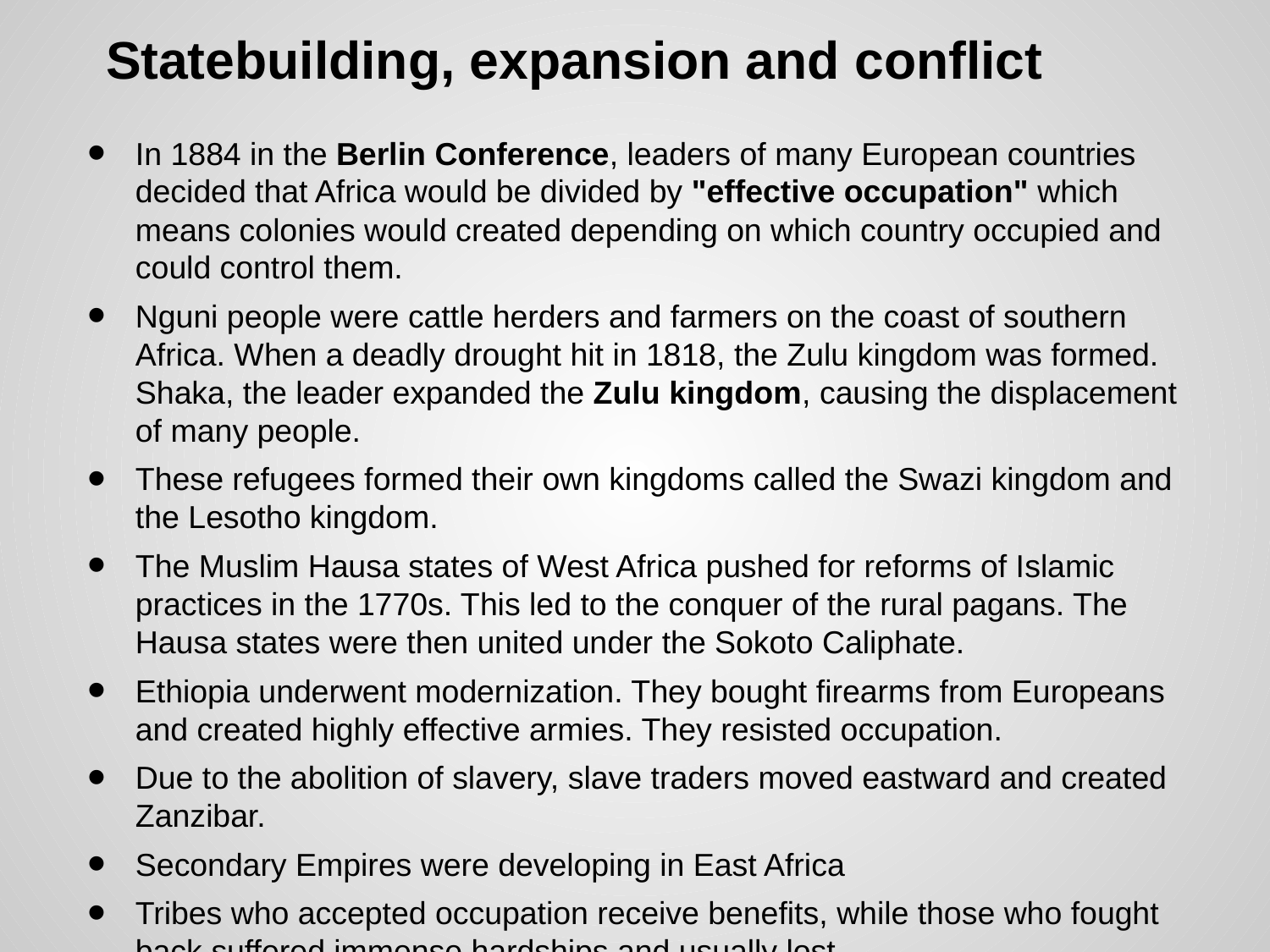

# Statebuilding, expansion and conflict
In 1884 in the Berlin Conference, leaders of many European countries decided that Africa would be divided by "effective occupation" which means colonies would created depending on which country occupied and could control them.
Nguni people were cattle herders and farmers on the coast of southern Africa. When a deadly drought hit in 1818, the Zulu kingdom was formed. Shaka, the leader expanded the Zulu kingdom, causing the displacement of many people.
These refugees formed their own kingdoms called the Swazi kingdom and the Lesotho kingdom.
The Muslim Hausa states of West Africa pushed for reforms of Islamic practices in the 1770s. This led to the conquer of the rural pagans. The Hausa states were then united under the Sokoto Caliphate.
Ethiopia underwent modernization. They bought firearms from Europeans and created highly effective armies. They resisted occupation.
Due to the abolition of slavery, slave traders moved eastward and created Zanzibar.
Secondary Empires were developing in East Africa
Tribes who accepted occupation receive benefits, while those who fought back suffered immense hardships and usually lost.
Many tribes and lingually connected regions were divided by the new borders developed by the Europeans.